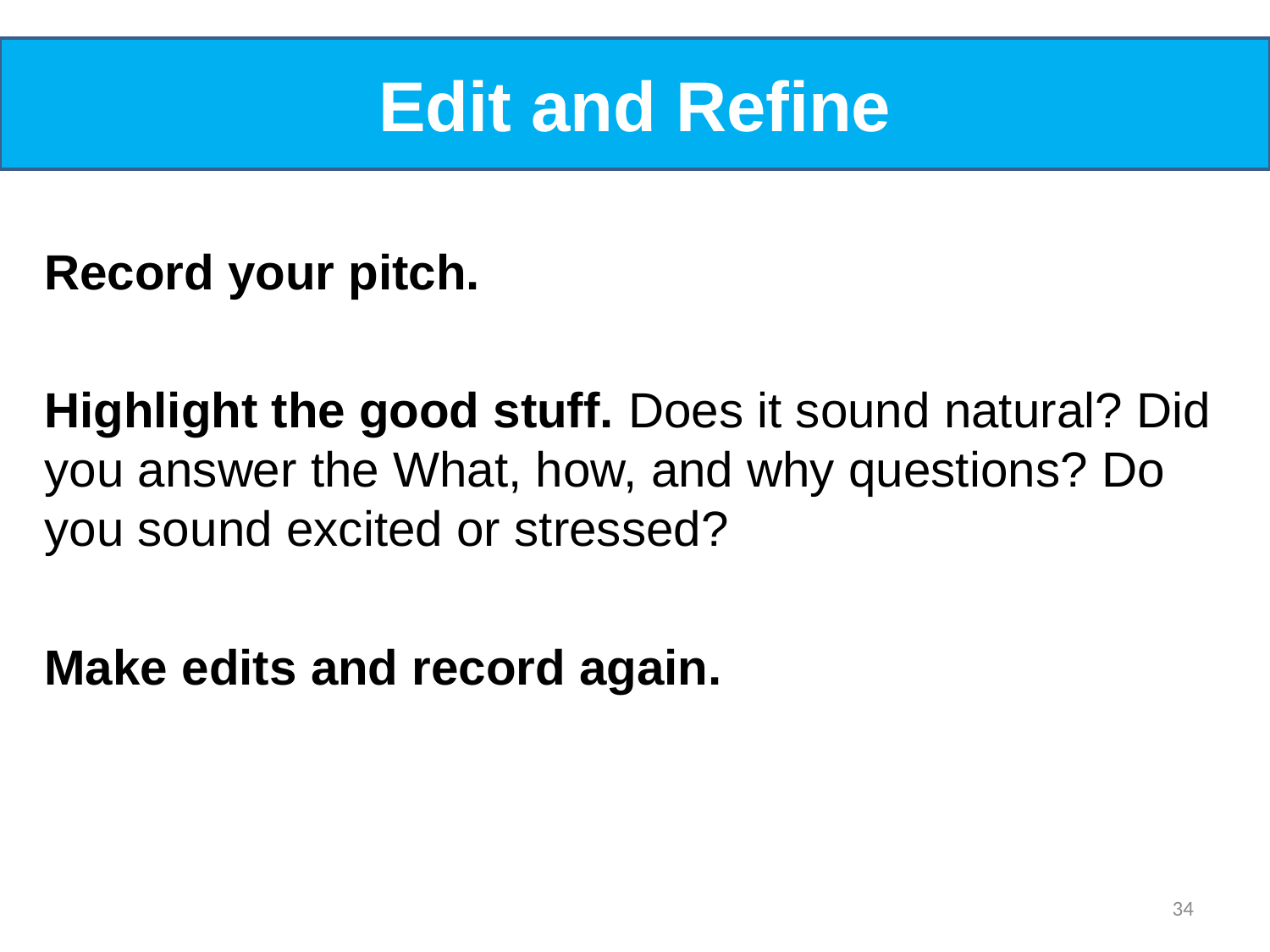

Edit and Refine
#
Record your pitch.

Highlight the good stuff. Does it sound natural? Did you answer the What, how, and why questions? Do you sound excited or stressed?

Make edits and record again.

34